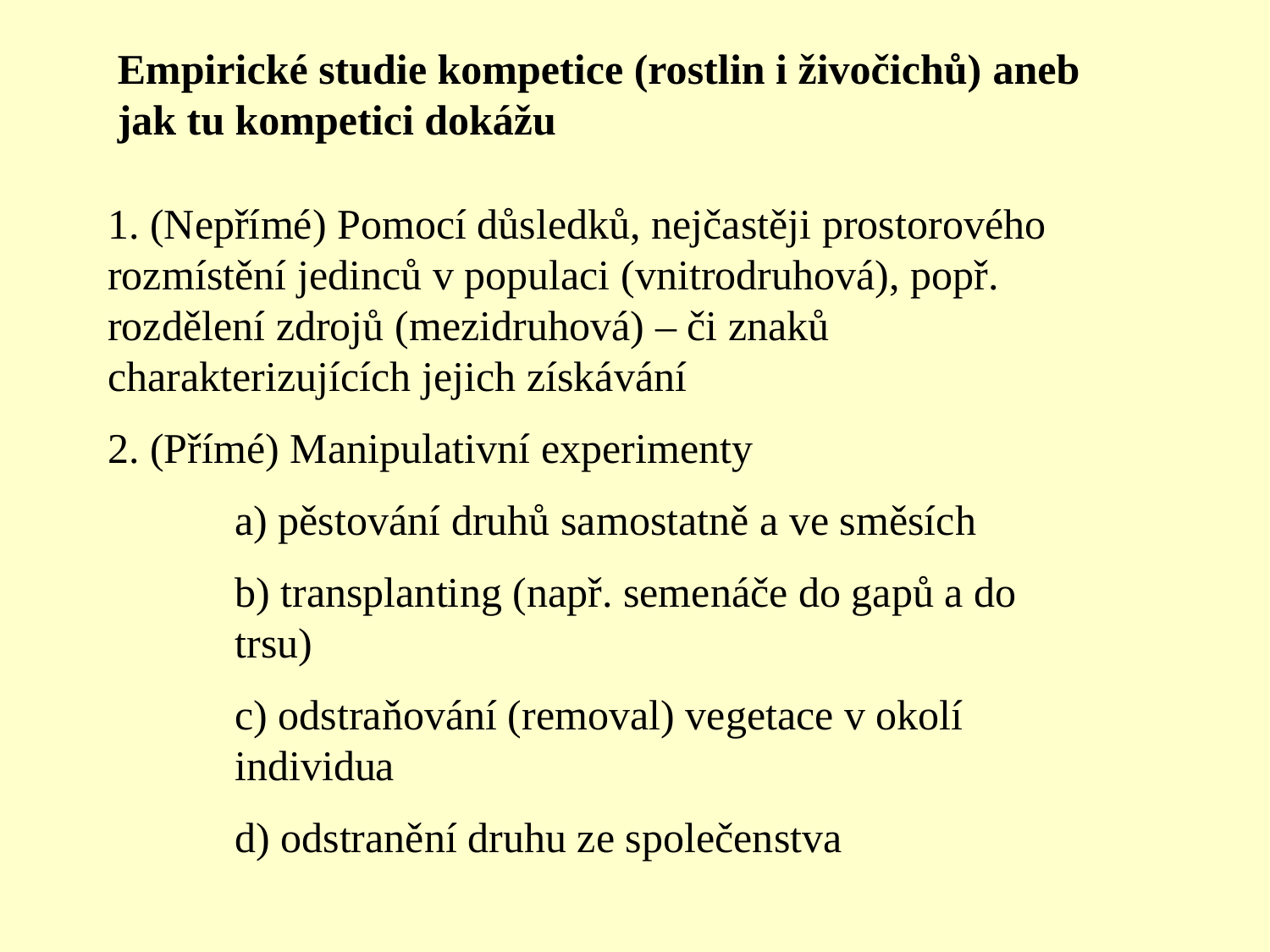

Empirické studie kompetice (rostlin i živočichů) aneb jak tu kompetici dokážu
1. (Nepřímé) Pomocí důsledků, nejčastěji prostorového rozmístění jedinců v populaci (vnitrodruhová), popř. rozdělení zdrojů (mezidruhová) – či znaků charakterizujících jejich získávání
2. (Přímé) Manipulativní experimenty
	a) pěstování druhů samostatně a ve směsích
	b) transplanting (např. semenáče do gapů a do 	trsu)
	c) odstraňování (removal) vegetace v okolí 		individua
	d) odstranění druhu ze společenstva